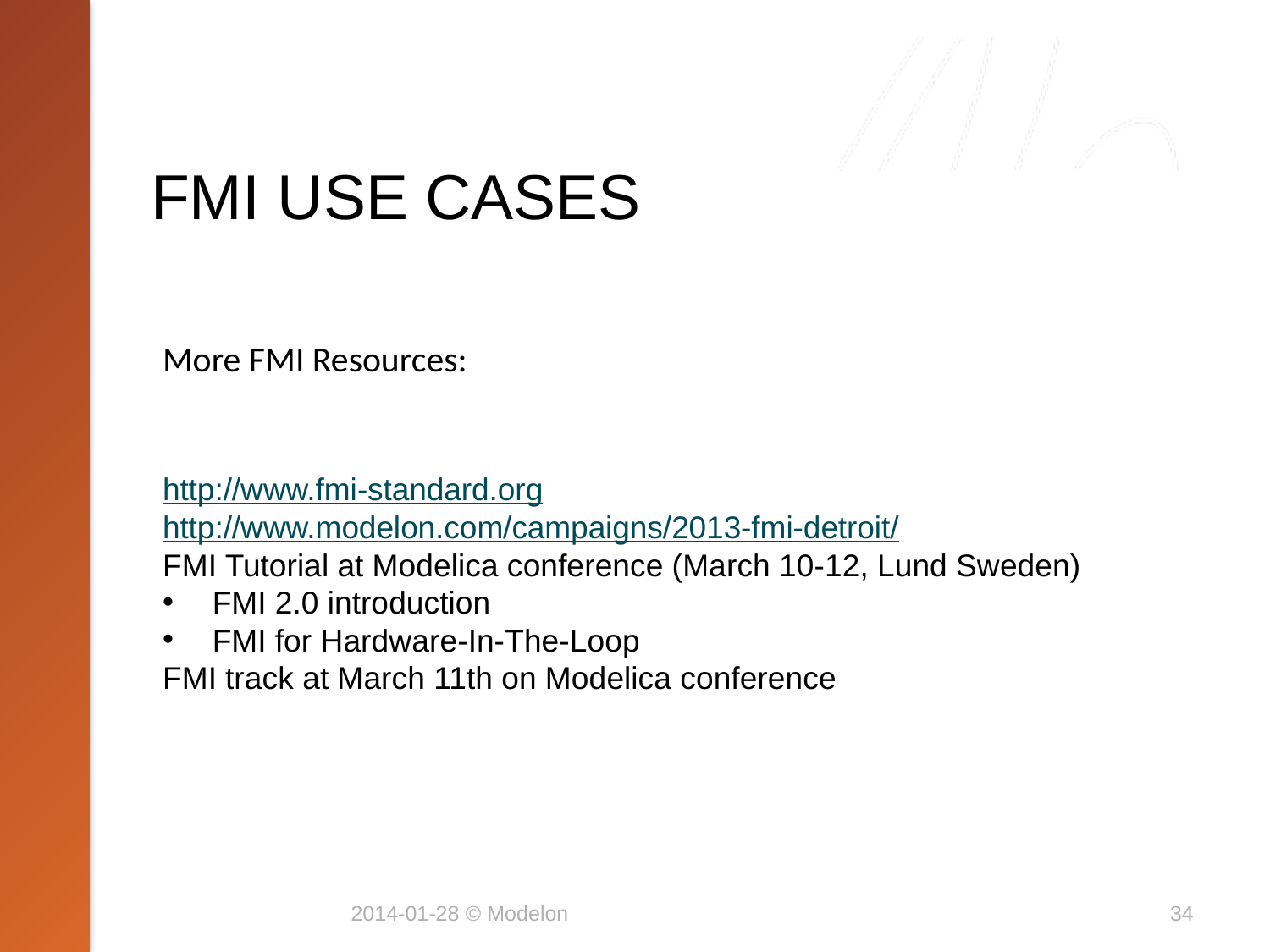

# FMI Use Cases
More FMI Resources:
http://www.fmi-standard.org
http://www.modelon.com/campaigns/2013-fmi-detroit/
FMI Tutorial at Modelica conference (March 10-12, Lund Sweden)
FMI 2.0 introduction
FMI for Hardware-In-The-Loop
FMI track at March 11th on Modelica conference
2014-01-28 © Modelon

34